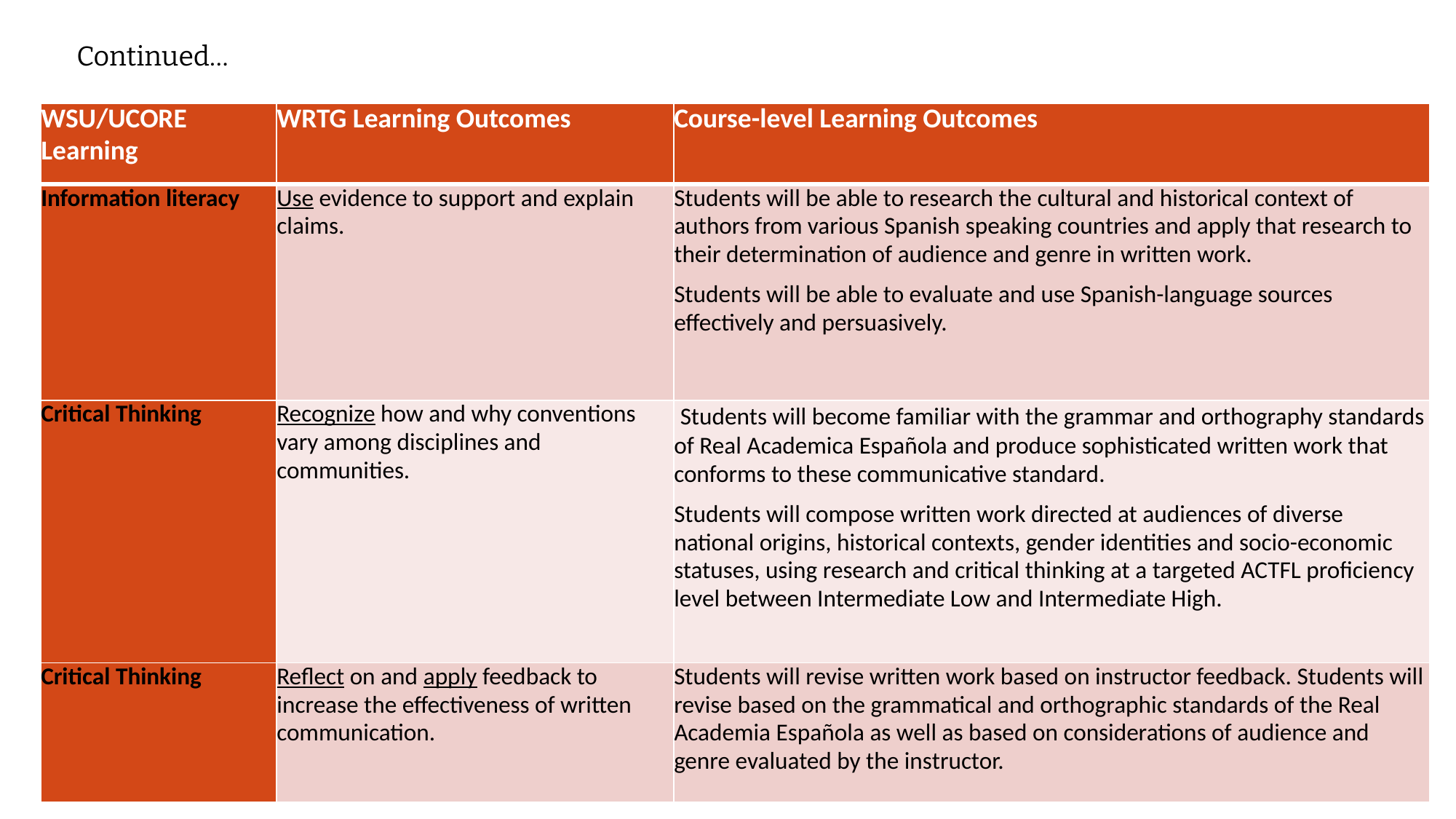

Continued…
| WSU/UCORE Learning | WRTG Learning Outcomes | Course-level Learning Outcomes |
| --- | --- | --- |
| Information literacy | Use evidence to support and explain claims. | Students will be able to research the cultural and historical context of authors from various Spanish speaking countries and apply that research to their determination of audience and genre in written work.  Students will be able to evaluate and use Spanish-language sources effectively and persuasively. |
| Critical Thinking | Recognize how and why conventions vary among disciplines and communities. | Students will become familiar with the grammar and orthography standards of Real Academica Española and produce sophisticated written work that conforms to these communicative standard. Students will compose written work directed at audiences of diverse national origins, historical contexts, gender identities and socio-economic statuses, using research and critical thinking at a targeted ACTFL proficiency level between Intermediate Low and Intermediate High. |
| Critical Thinking | Reflect on and apply feedback to increase the effectiveness of written communication. | Students will revise written work based on instructor feedback. Students will revise based on the grammatical and orthographic standards of the Real Academia Española as well as based on considerations of audience and genre evaluated by the instructor. |
| Critical Thinking | Reflect on and apply feedback to increase | Students will revise written work based on instructor feedback. Students will revise based on the grammatical and orthographic standards of the Real Academia Española as well as based on considerations of audience and genre evaluated by the instructor. |
| --- | --- | --- |